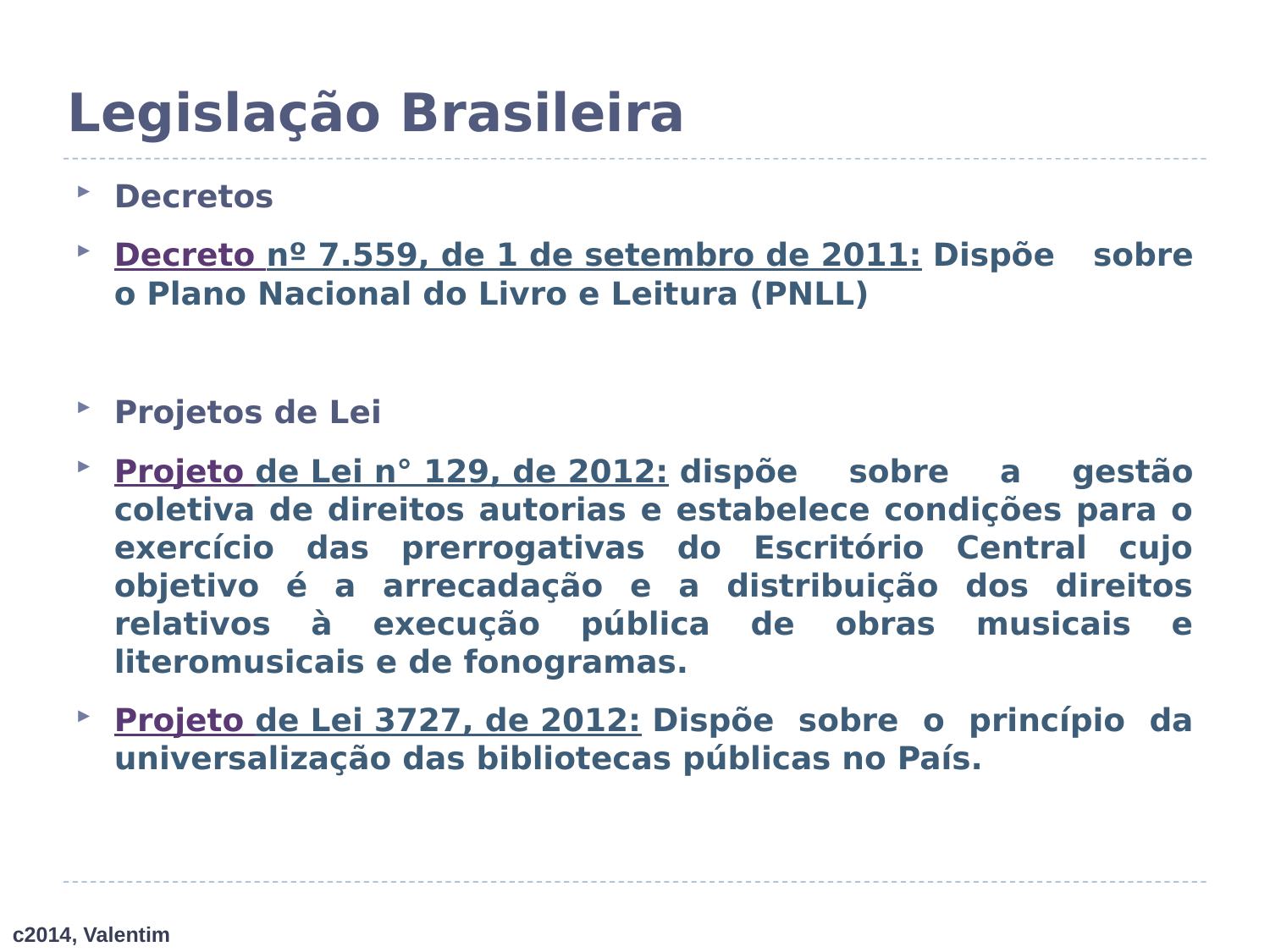

# Legislação Brasileira
Decretos
Decreto nº 7.559, de 1 de setembro de 2011: Dispõe sobre o Plano Nacional do Livro e Leitura (PNLL)

Projetos de Lei
Projeto de Lei n° 129, de 2012: dispõe sobre a gestão coletiva de direitos autorias e estabelece condições para o exercício das prerrogativas do Escritório Central cujo objetivo é a arrecadação e a distribuição dos direitos relativos à execução pública de obras musicais e literomusicais e de fonogramas.
Projeto de Lei 3727, de 2012: Dispõe sobre o princípio da universalização das bibliotecas públicas no País.